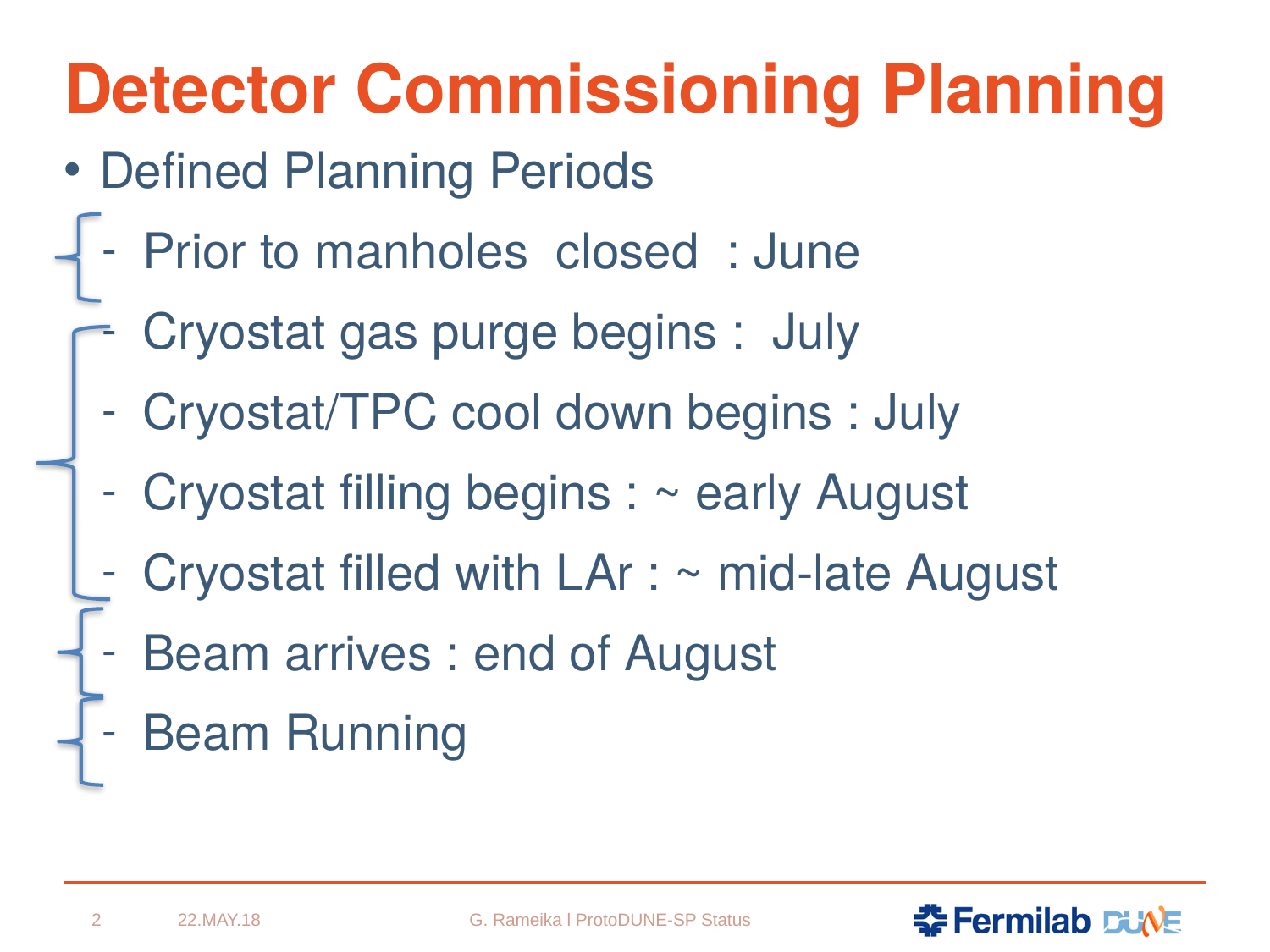

# Detector Commissioning Planning
Defined Planning Periods
Prior to manholes  closed  : June
Cryostat gas purge begins :  July
Cryostat/TPC cool down begins : July
Cryostat filling begins : ~ early August
Cryostat filled with LAr : ~ mid-late August
Beam arrives : end of August
Beam Running

G. Rameika l ProtoDUNE-SP Status
2
22.MAY.18